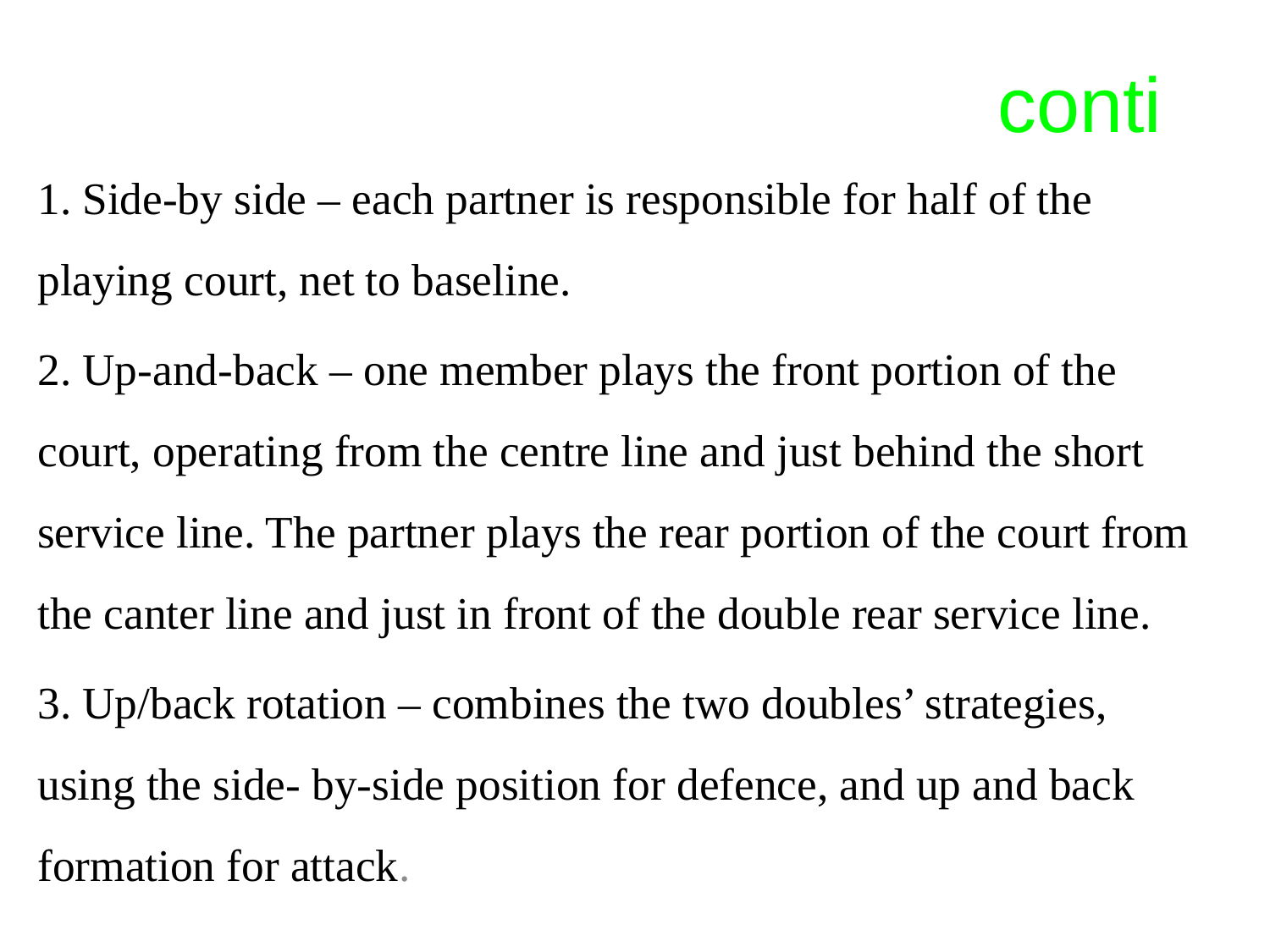

# conti
1. Side-by side – each partner is responsible for half of the playing court, net to baseline.
2. Up-and-back – one member plays the front portion of the court, operating from the centre line and just behind the short service line. The partner plays the rear portion of the court from the canter line and just in front of the double rear service line.
3. Up/back rotation – combines the two doubles’ strategies, using the side- by-side position for defence, and up and back formation for attack.